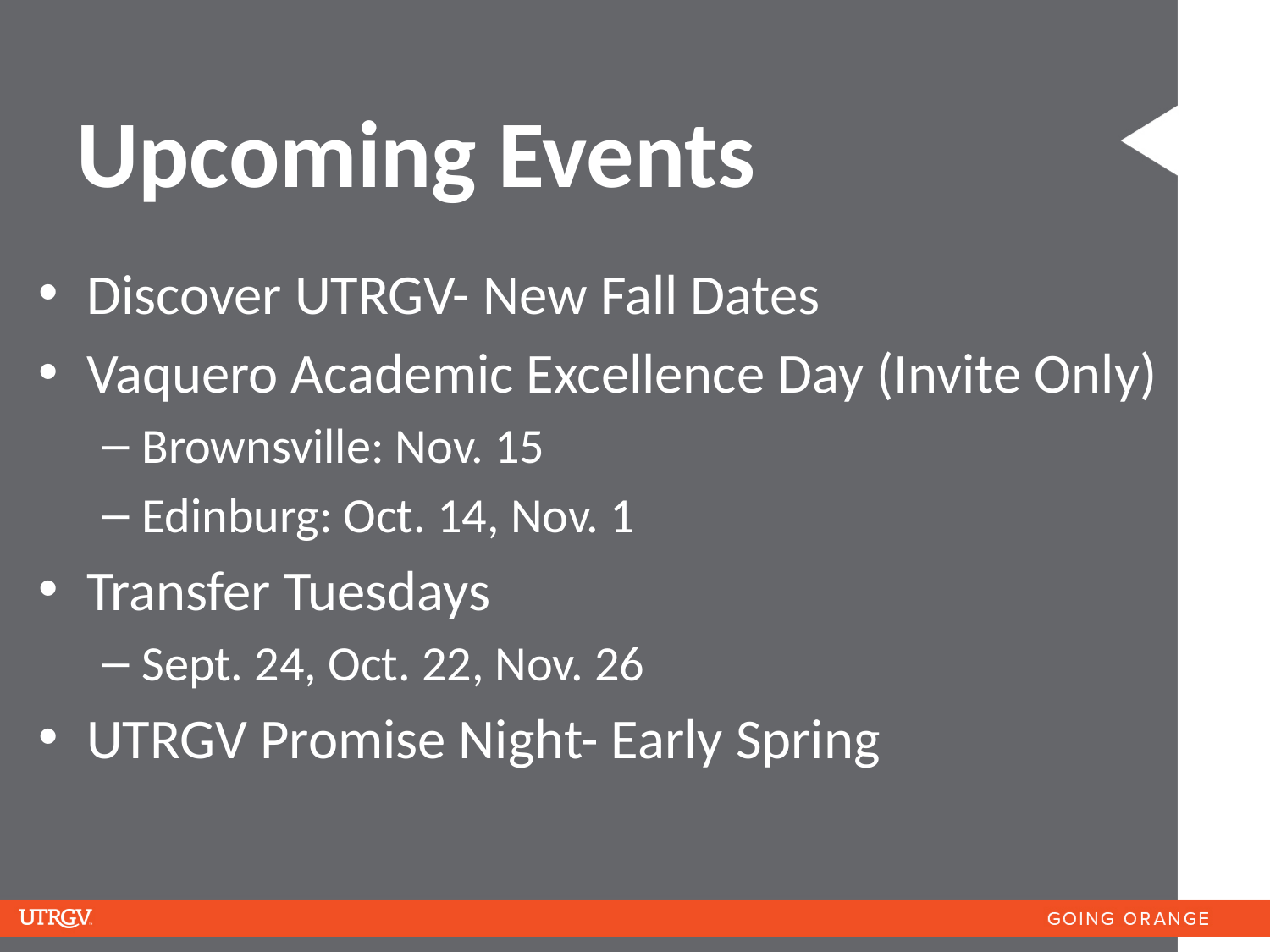

# Upcoming Events
Discover UTRGV- New Fall Dates
Vaquero Academic Excellence Day (Invite Only)
Brownsville: Nov. 15
Edinburg: Oct. 14, Nov. 1
Transfer Tuesdays
Sept. 24, Oct. 22, Nov. 26
UTRGV Promise Night- Early Spring